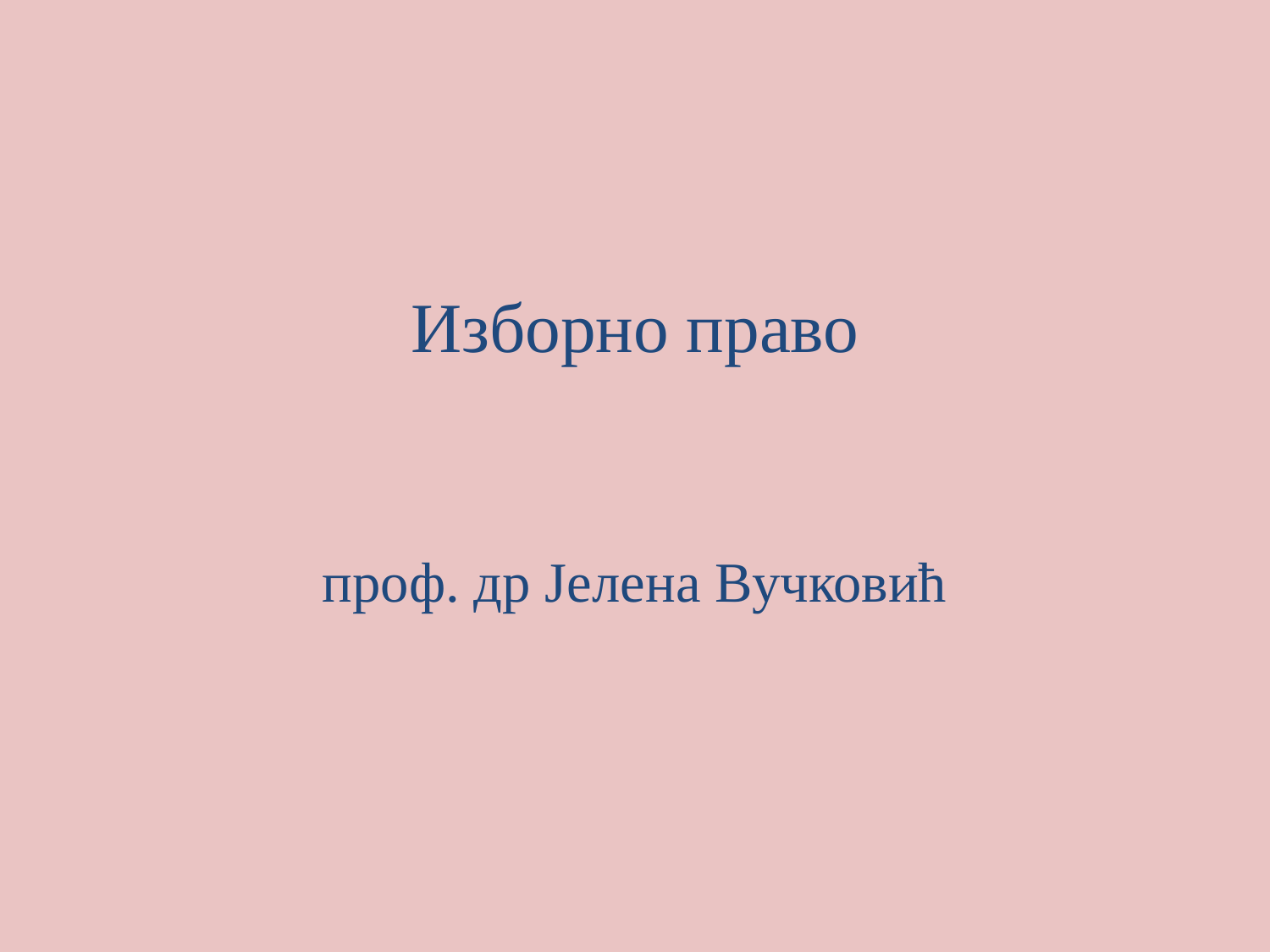

# Изборно право
проф. др Јелена Вучковић